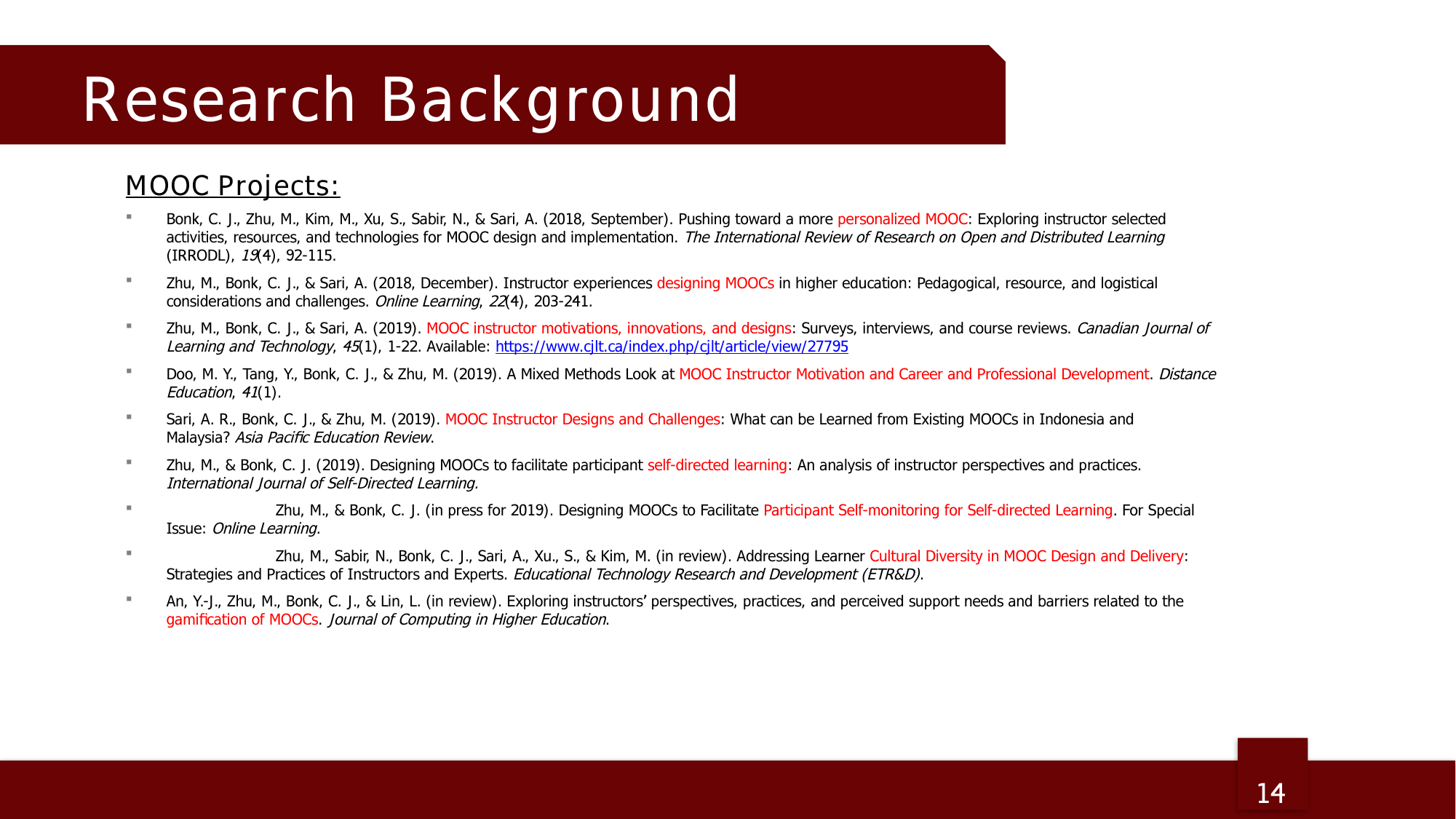

Research Background
MOOC Projects:
Bonk, C. J., Zhu, M., Kim, M., Xu, S., Sabir, N., & Sari, A. (2018, September). Pushing toward a more personalized MOOC: Exploring instructor selected activities, resources, and technologies for MOOC design and implementation. The International Review of Research on Open and Distributed Learning (IRRODL), 19(4), 92-115.
Zhu, M., Bonk, C. J., & Sari, A. (2018, December). Instructor experiences designing MOOCs in higher education: Pedagogical, resource, and logistical considerations and challenges. Online Learning, 22(4), 203-241.
Zhu, M., Bonk, C. J., & Sari, A. (2019). MOOC instructor motivations, innovations, and designs: Surveys, interviews, and course reviews. Canadian Journal of Learning and Technology, 45(1), 1-22. Available: https://www.cjlt.ca/index.php/cjlt/article/view/27795
Doo, M. Y., Tang, Y., Bonk, C. J., & Zhu, M. (2019). A Mixed Methods Look at MOOC Instructor Motivation and Career and Professional Development. Distance Education, 41(1).
Sari, A. R., Bonk, C. J., & Zhu, M. (2019). MOOC Instructor Designs and Challenges: What can be Learned from Existing MOOCs in Indonesia and Malaysia? Asia Pacific Education Review.
Zhu, M., & Bonk, C. J. (2019). Designing MOOCs to facilitate participant self-directed learning: An analysis of instructor perspectives and practices. International Journal of Self-Directed Learning.
	Zhu, M., & Bonk, C. J. (in press for 2019). Designing MOOCs to Facilitate Participant Self-monitoring for Self-directed Learning. For Special Issue: Online Learning.
	Zhu, M., Sabir, N., Bonk, C. J., Sari, A., Xu., S., & Kim, M. (in review). Addressing Learner Cultural Diversity in MOOC Design and Delivery: Strategies and Practices of Instructors and Experts. Educational Technology Research and Development (ETR&D).
An, Y.-J., Zhu, M., Bonk, C. J., & Lin, L. (in review). Exploring instructors’ perspectives, practices, and perceived support needs and barriers related to the gamification of MOOCs. Journal of Computing in Higher Education.

14